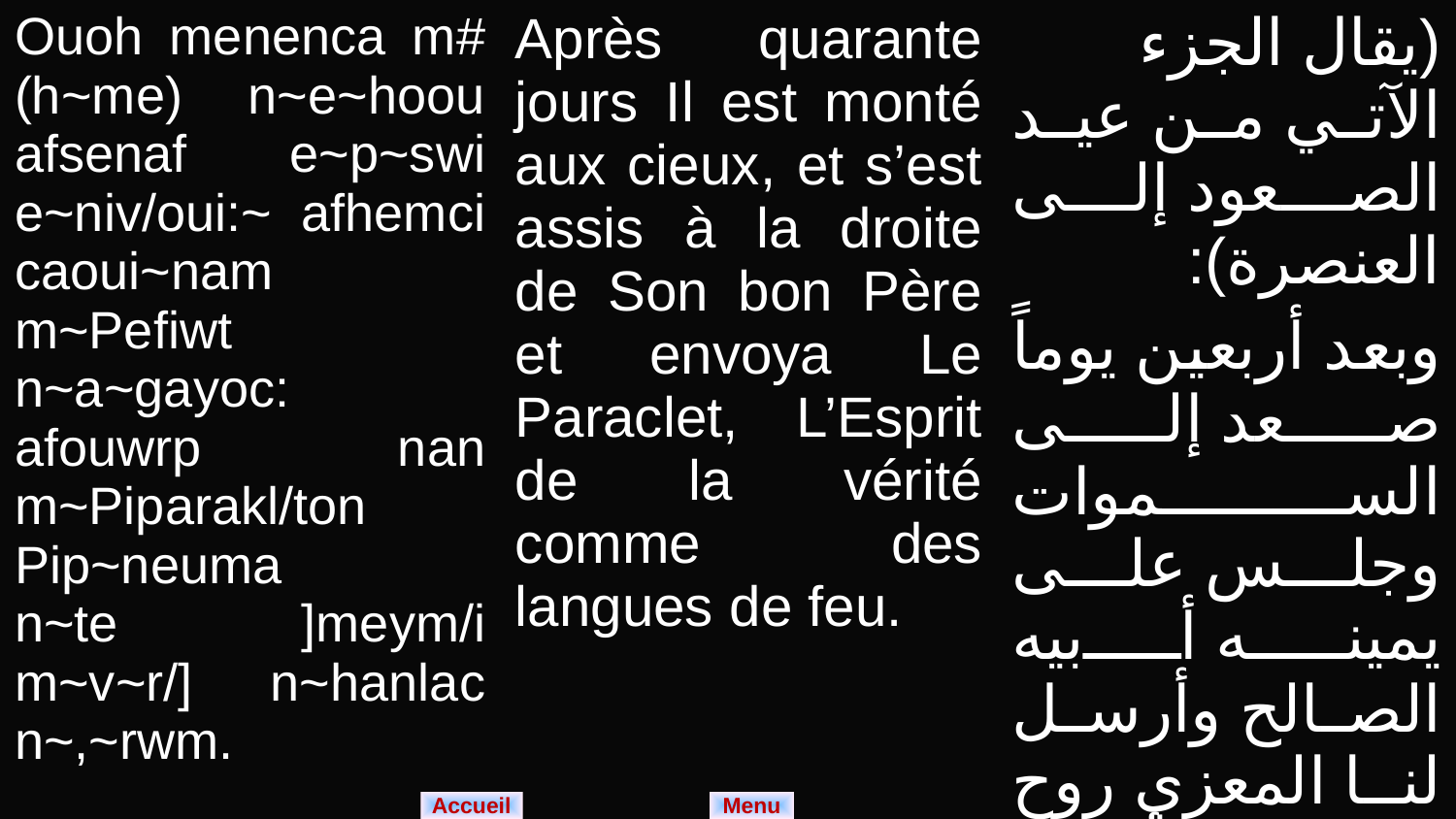

| Ouoh menenca m# (h~me) n~e~hoou afsenaf e~p~swi e~niv/oui:~ afhemci caoui~nam m~Pefiwt n~a~gayoc: afouwrp nan m~Piparakl/ton Pip~neuma n~te ]meym/i m~v~r/] n~hanlac n~,~rwm. | Après quarante jours Il est monté aux cieux, et s’est assis à la droite de Son bon Père et envoya Le Paraclet, L’Esprit de la vérité comme des langues de feu. | (يقال الجزء الآتي من عيد الصعود إلى العنصرة): وبعد أربعين يوماً صعد إلى السموات وجلس على يمينه أبيه الصالح وأرسل لنا المعزي روح الحق مثل ألسنة نار |
| --- | --- | --- |
Menu